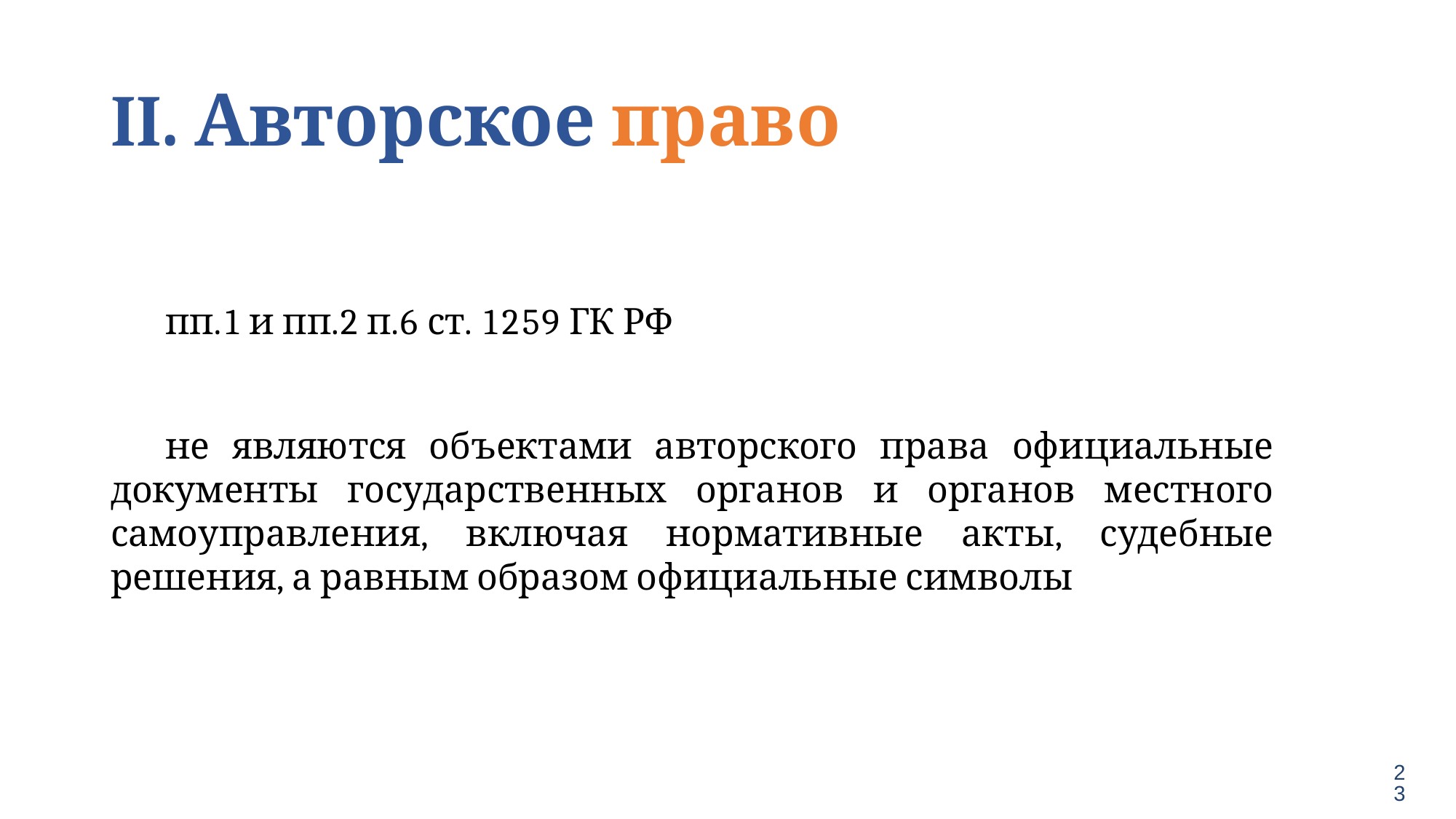

# II. Авторское право
пп.1 и пп.2 п.6 ст. 1259 ГК РФ

не являются объектами авторского права официальные документы государственных органов и органов местного самоуправления, включая нормативные акты, судебные решения, а равным образом официальные символы
23